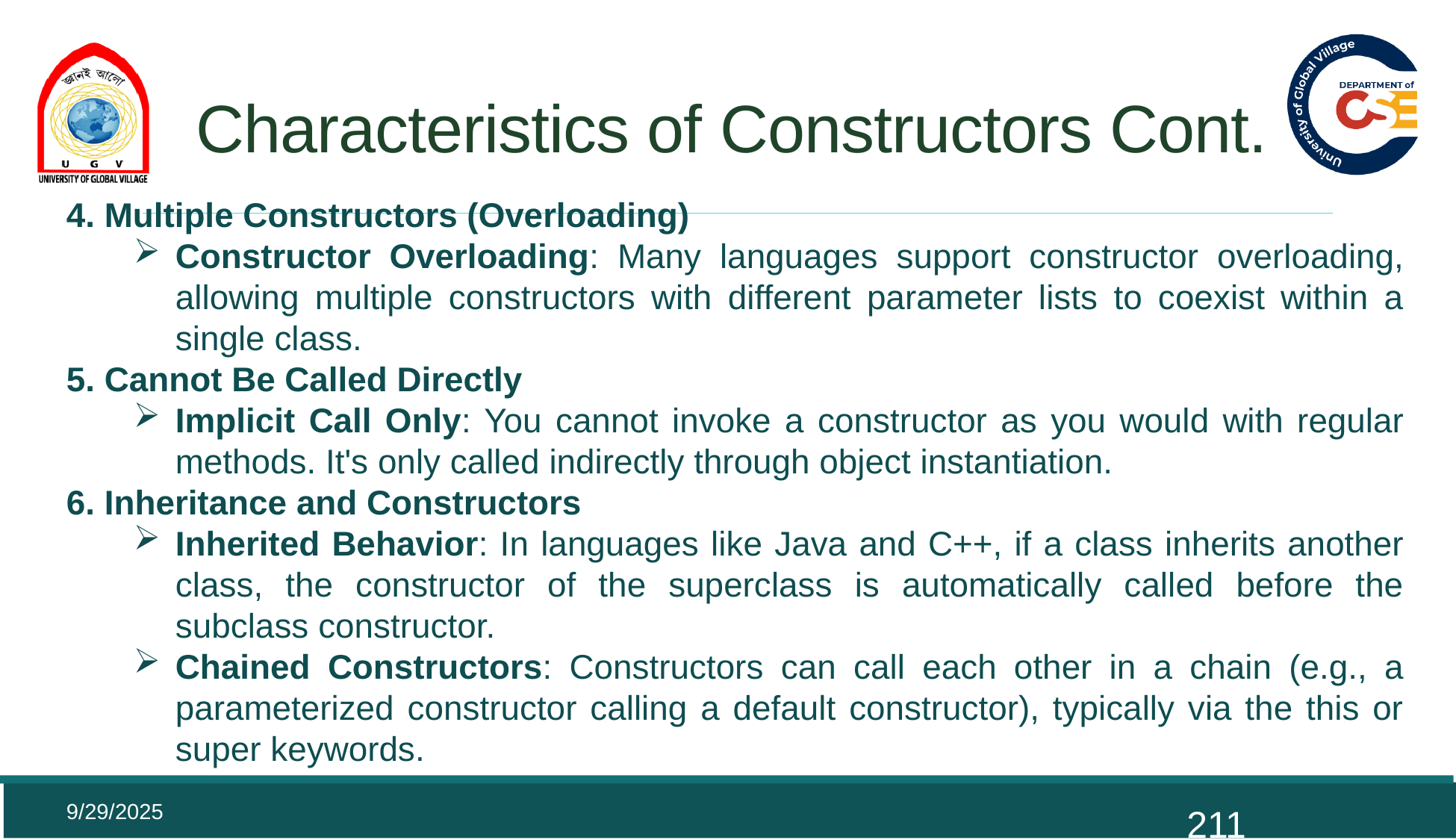

# Characteristics of Constructors Cont.
4. Multiple Constructors (Overloading)
Constructor Overloading: Many languages support constructor overloading, allowing multiple constructors with different parameter lists to coexist within a single class.
5. Cannot Be Called Directly
Implicit Call Only: You cannot invoke a constructor as you would with regular methods. It's only called indirectly through object instantiation.
6. Inheritance and Constructors
Inherited Behavior: In languages like Java and C++, if a class inherits another class, the constructor of the superclass is automatically called before the subclass constructor.
Chained Constructors: Constructors can call each other in a chain (e.g., a parameterized constructor calling a default constructor), typically via the this or super keywords.
9/29/2025
211